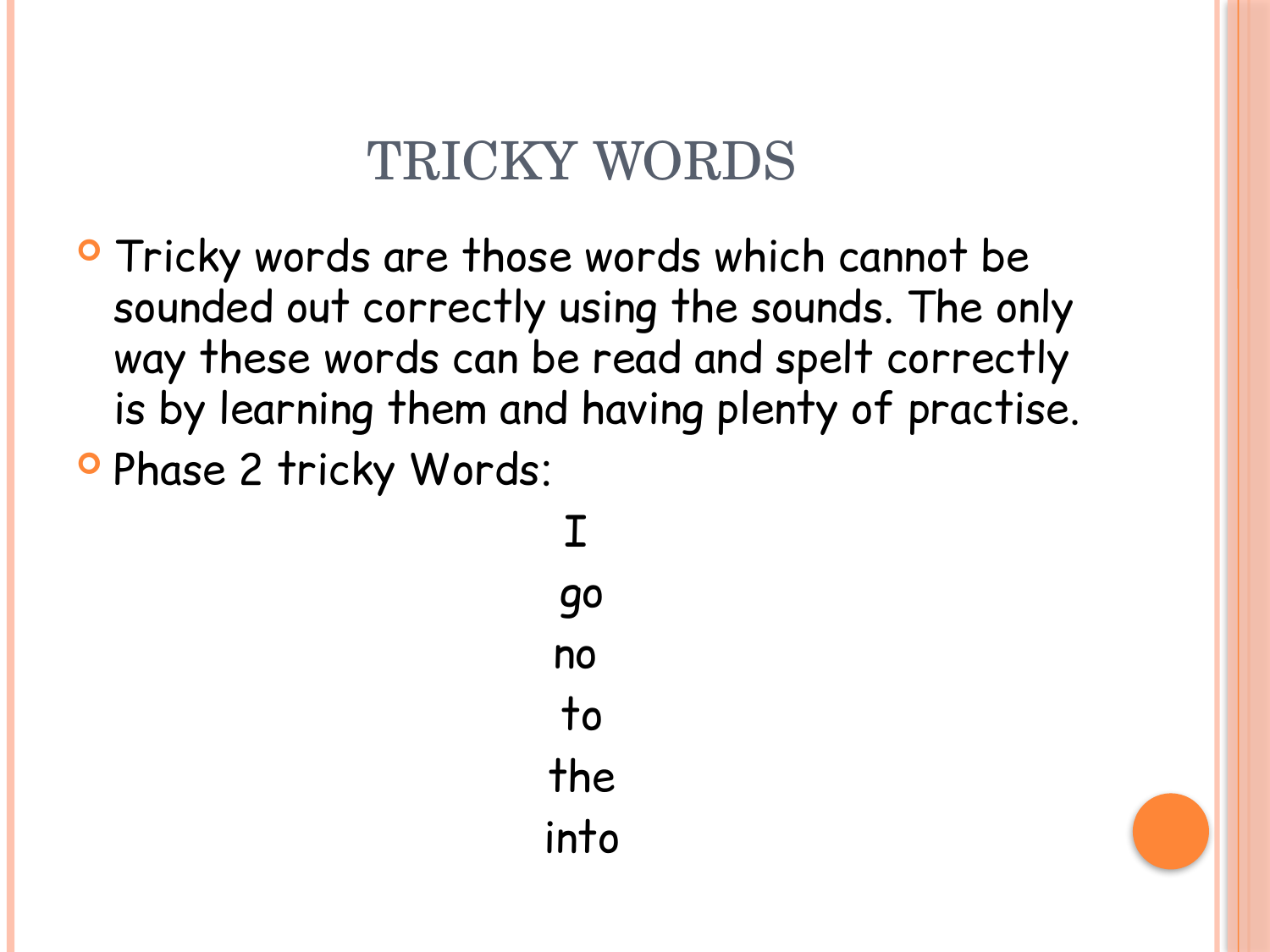

# Tricky Words
Tricky words are those words which cannot be sounded out correctly using the sounds. The only way these words can be read and spelt correctly is by learning them and having plenty of practise.
Phase 2 tricky Words:
I
go
no
to
the
into